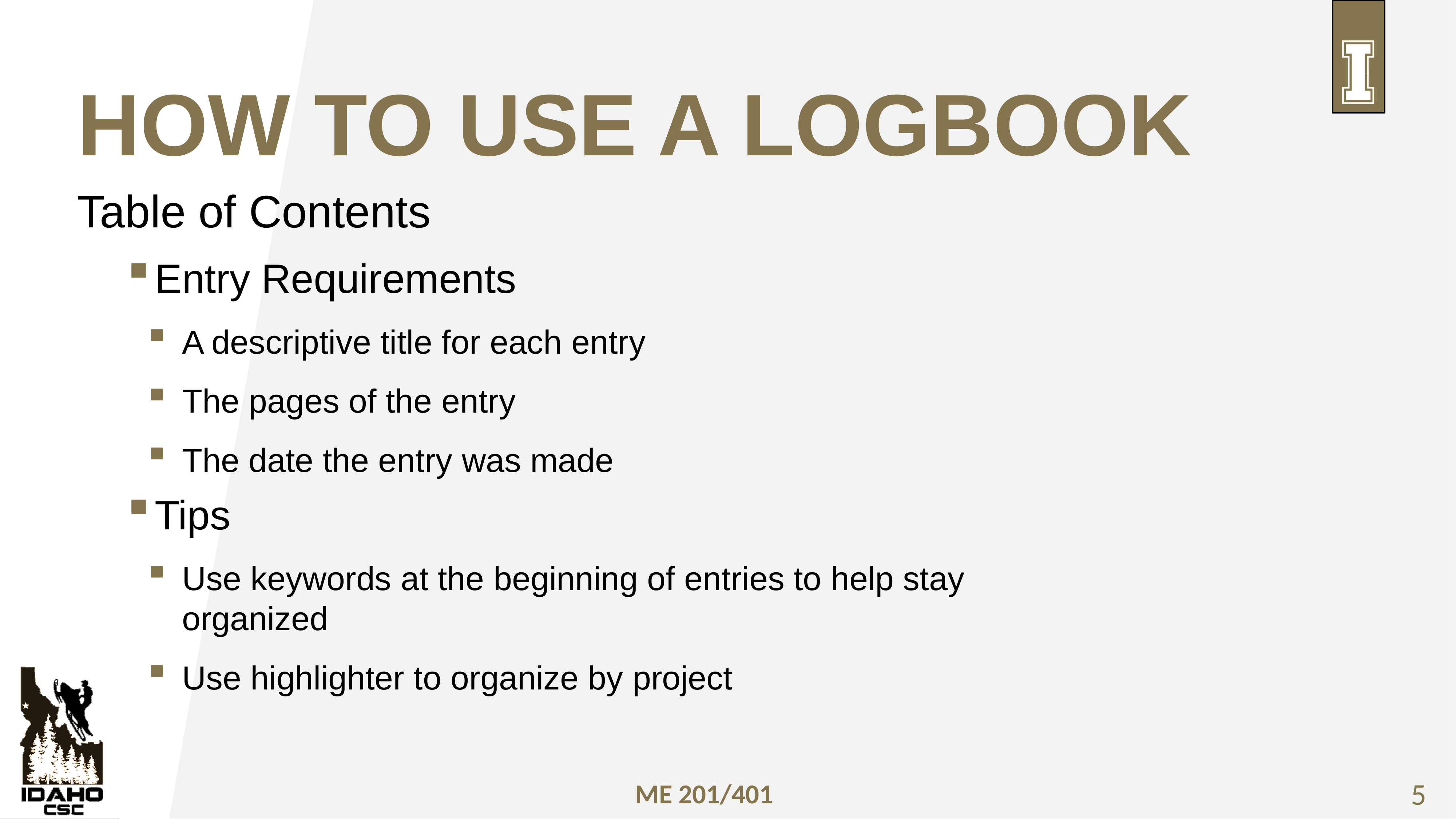

# How to Use a Logbook
Table of Contents
Entry Requirements
A descriptive title for each entry
The pages of the entry
The date the entry was made
Tips
Use keywords at the beginning of entries to help stay organized
Use highlighter to organize by project